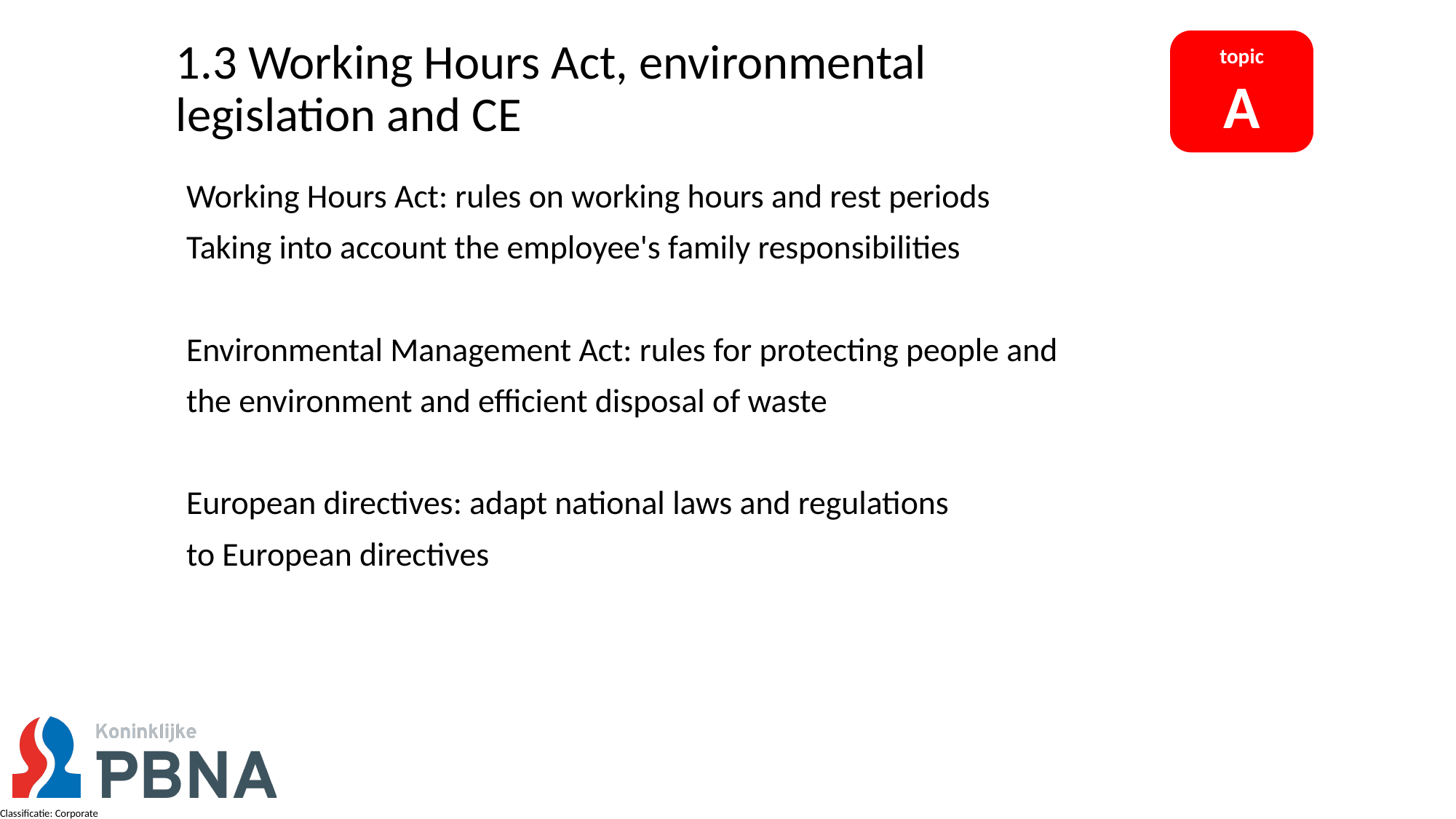

# 1.3 Working Hours Act, environmental legislation and CE
topic
A
Working Hours Act: rules on working hours and rest periods
Taking into account the employee's family responsibilities

Environmental Management Act: rules for protecting people and
the environment and efficient disposal of waste

European directives: adapt national laws and regulations
to European directives